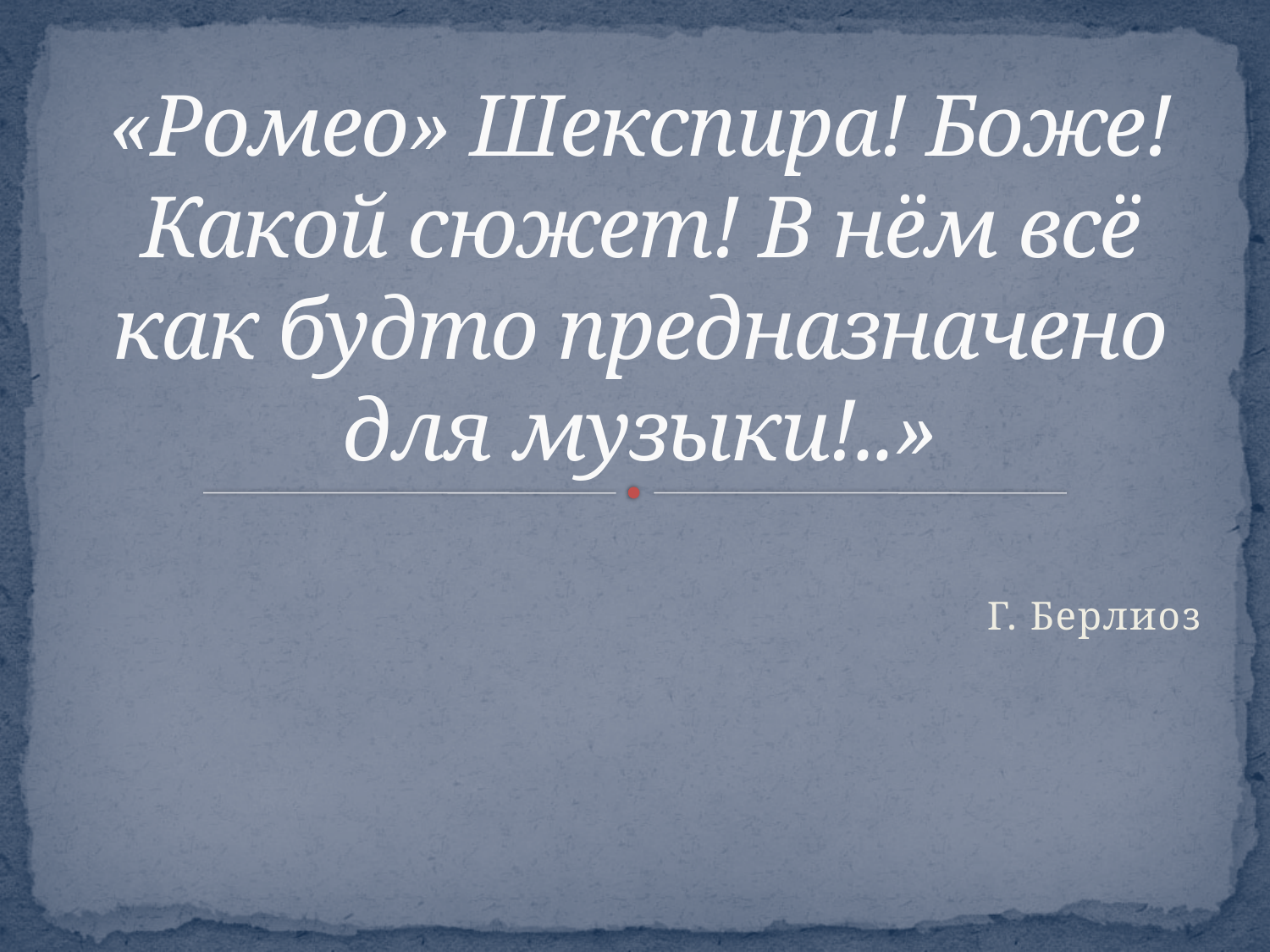

# «Ромео» Шекспира! Боже! Какой сюжет! В нём всё как будто предназначено для музыки!..»
Г. Берлиоз